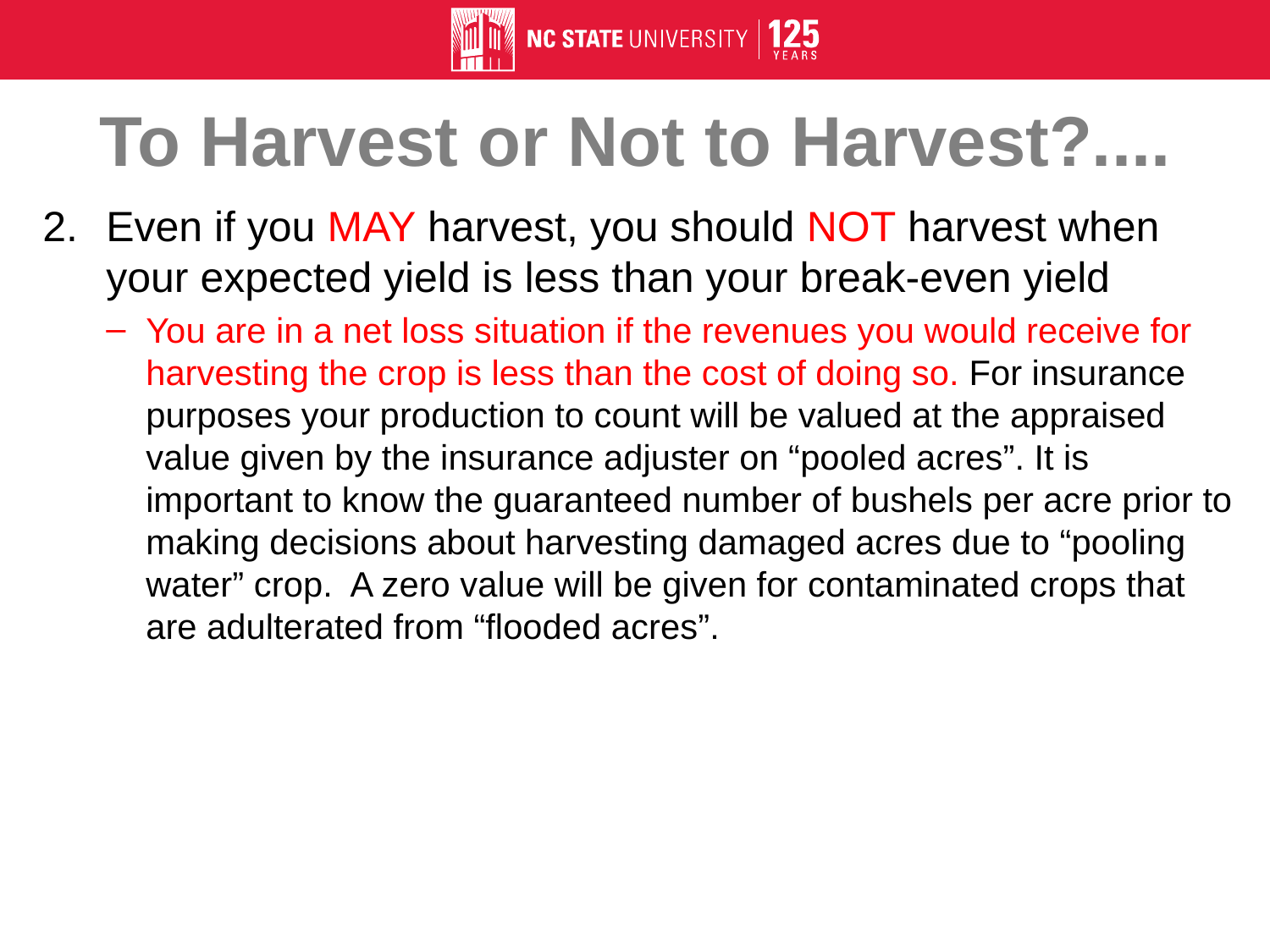

# To Harvest or Not to Harvest?....
Even if you MAY harvest, you should NOT harvest when your expected yield is less than your break-even yield
You are in a net loss situation if the revenues you would receive for harvesting the crop is less than the cost of doing so. For insurance purposes your production to count will be valued at the appraised value given by the insurance adjuster on “pooled acres”. It is important to know the guaranteed number of bushels per acre prior to making decisions about harvesting damaged acres due to “pooling water” crop.  A zero value will be given for contaminated crops that are adulterated from “flooded acres”.